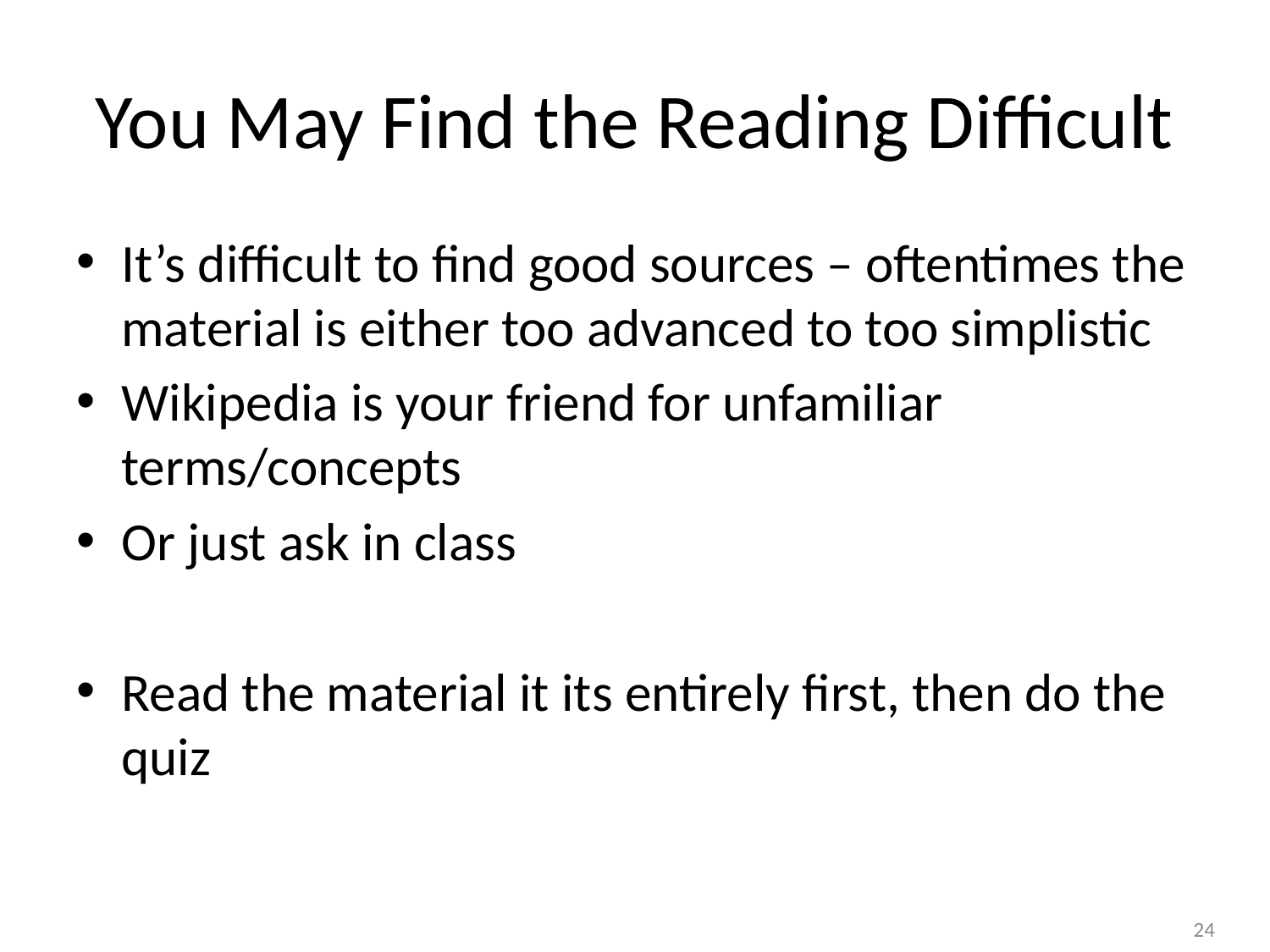

# You May Find the Reading Difficult
It’s difficult to find good sources – oftentimes the material is either too advanced to too simplistic
Wikipedia is your friend for unfamiliar terms/concepts
Or just ask in class

Read the material it its entirely first, then do the quiz